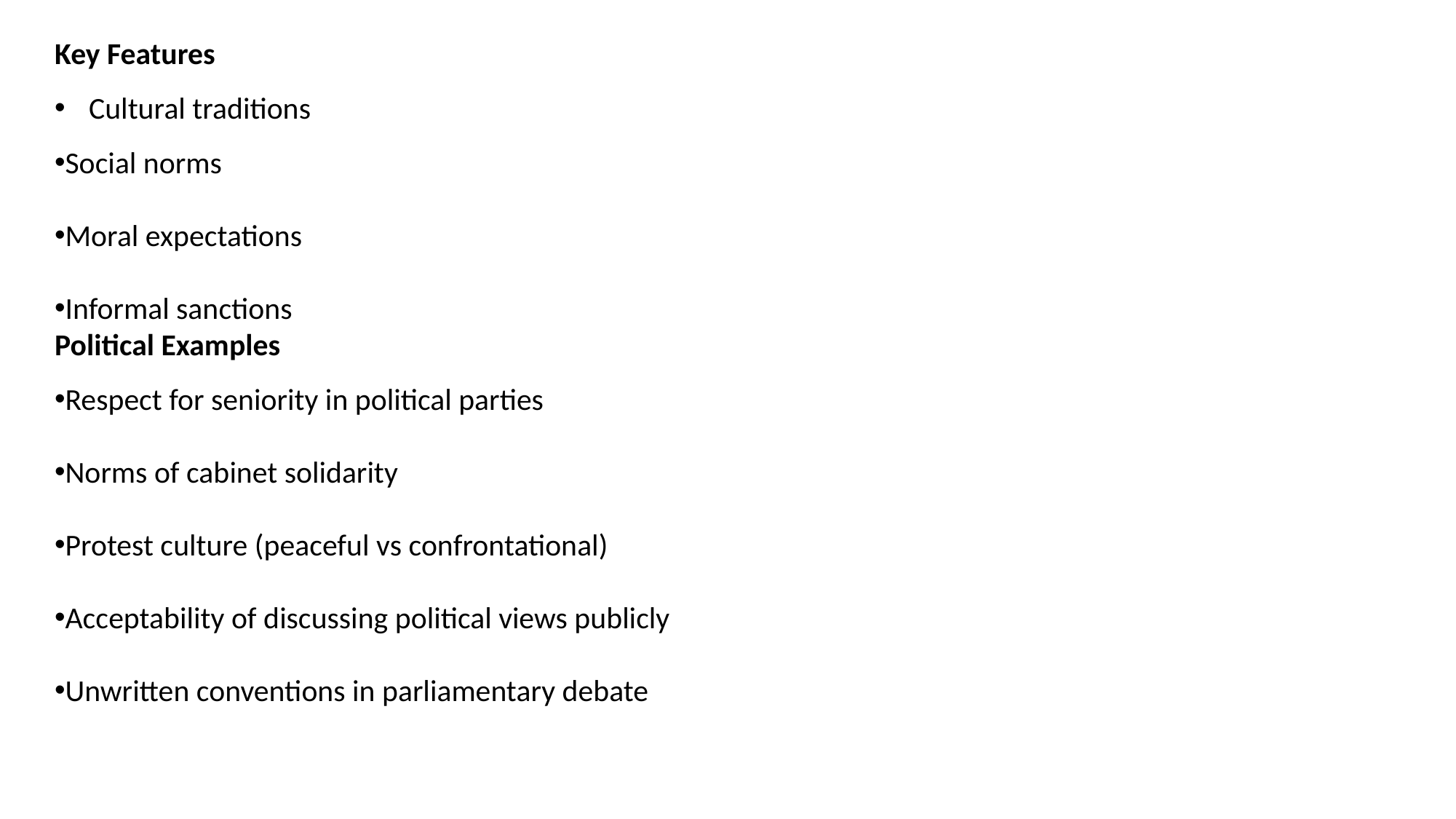

Key Features
Cultural traditions
Social norms

Moral expectations

Informal sanctions
Political Examples
Respect for seniority in political parties

Norms of cabinet solidarity

Protest culture (peaceful vs confrontational)

Acceptability of discussing political views publicly

Unwritten conventions in parliamentary debate